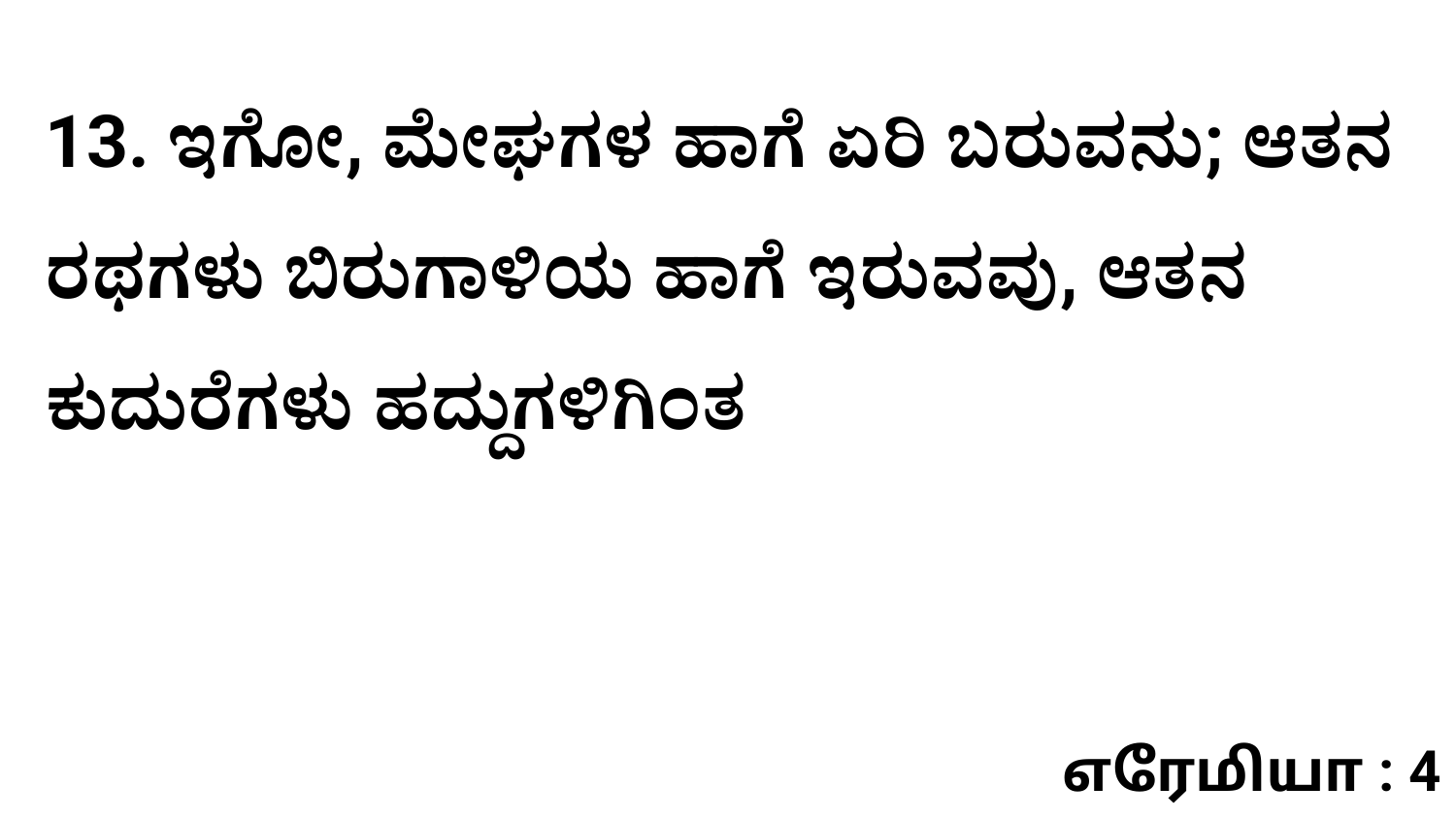

13. ಇಗೋ, ಮೇಘಗಳ ಹಾಗೆ ಏರಿ ಬರುವನು; ಆತನ ರಥಗಳು ಬಿರುಗಾಳಿಯ ಹಾಗೆ ಇರುವವು, ಆತನ ಕುದುರೆಗಳು ಹದ್ದುಗಳಿಗಿಂತ
எரேமியா : 4